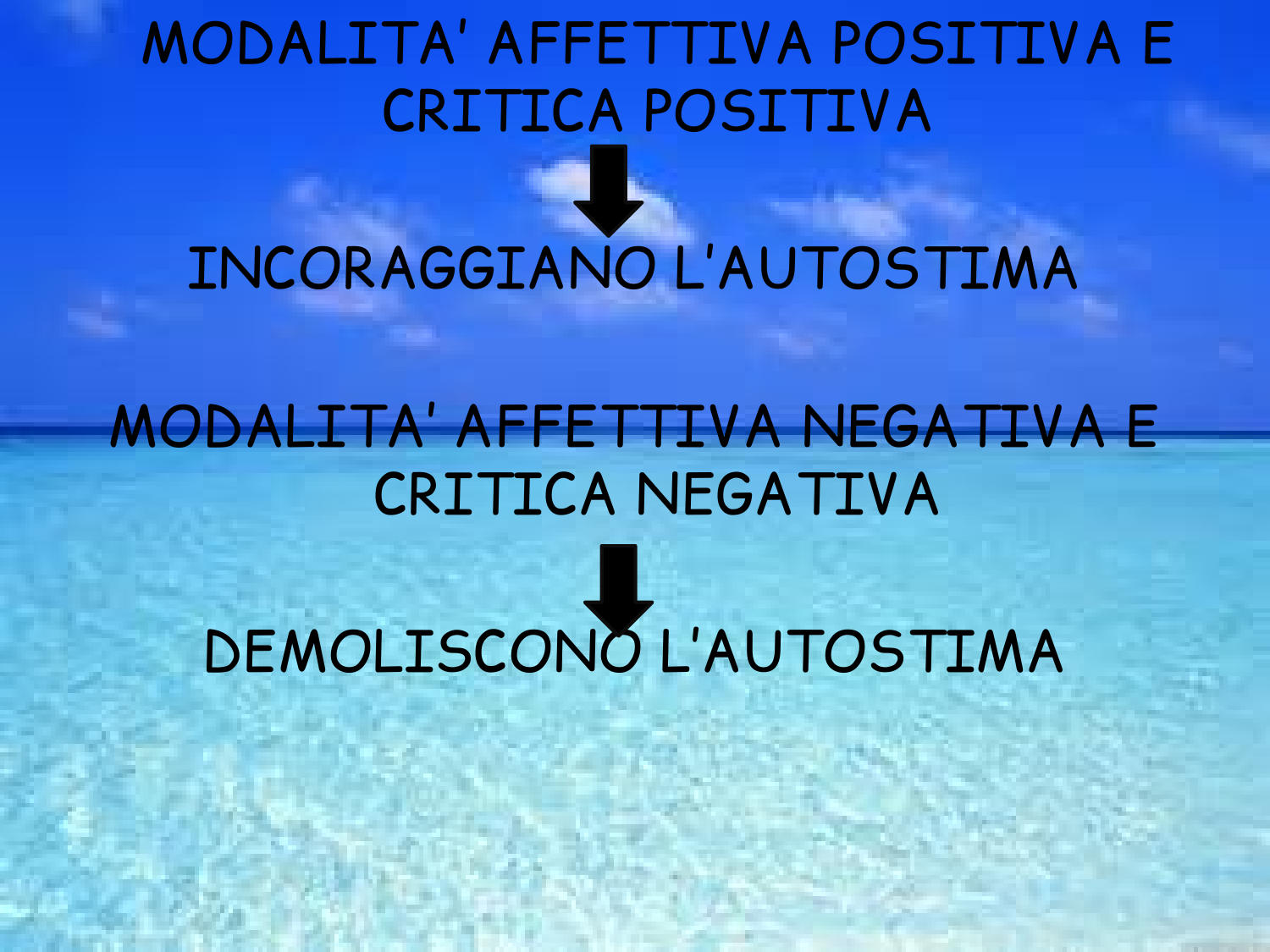

MODALITA’ AFFETTIVA POSITIVA E CRITICA POSITIVA

INCORAGGIANO L’AUTOSTIMA

MODALITA’ AFFETTIVA NEGATIVA E CRITICA NEGATIVA

DEMOLISCONO L’AUTOSTIMA
#